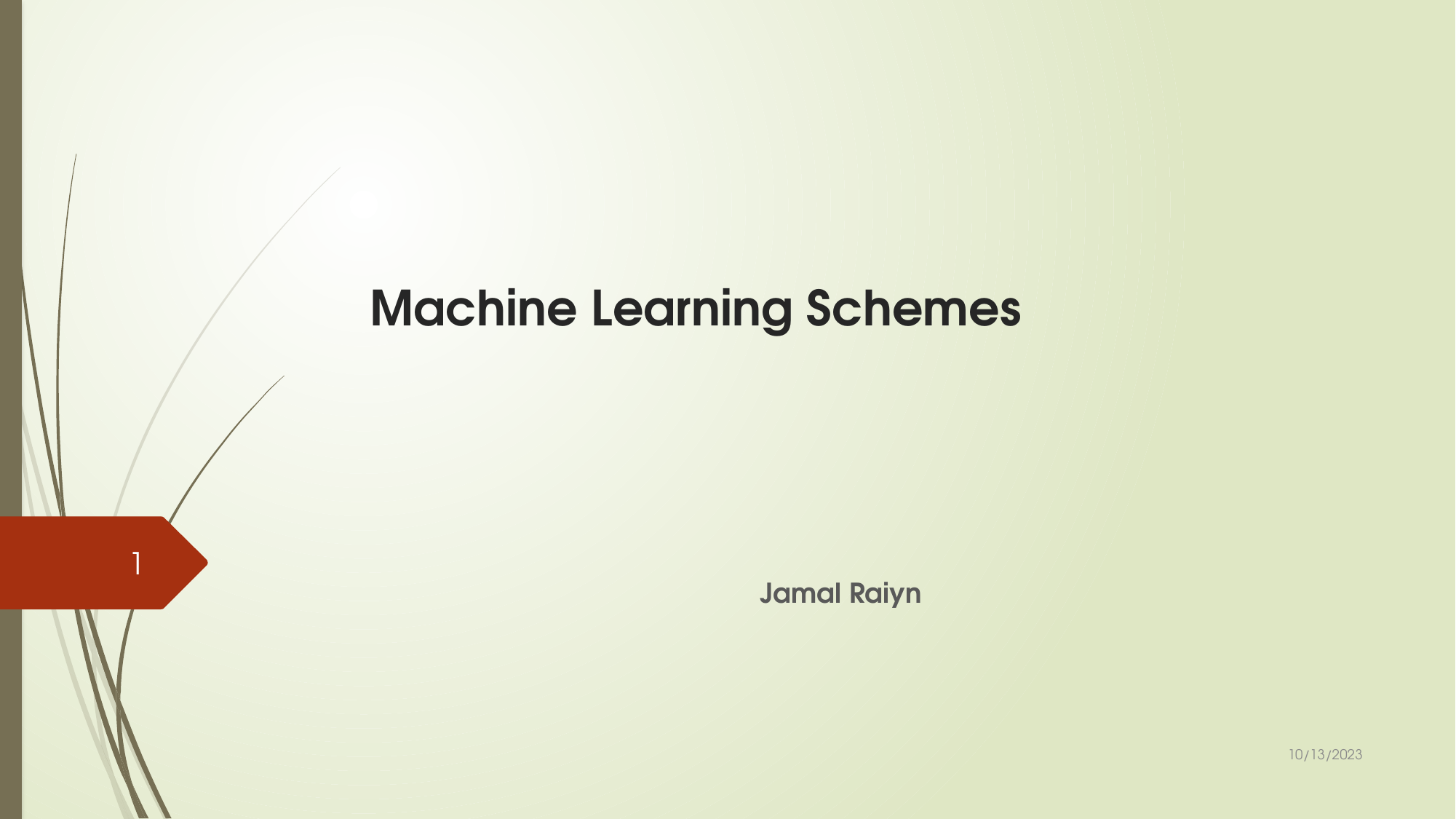

# Machine Learning Schemes
1
Jamal Raiyn
10/13/2023